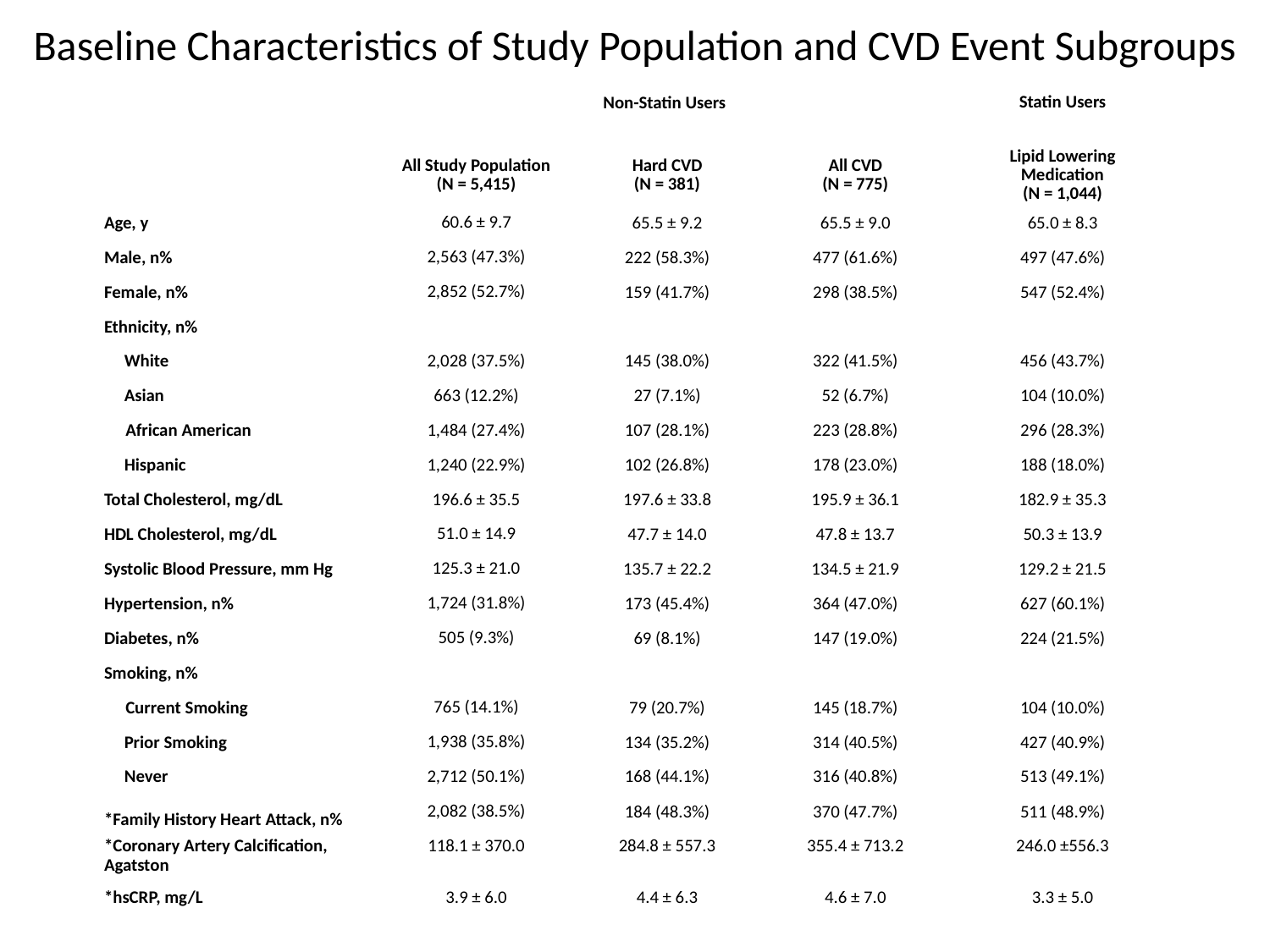

Baseline Characteristics of Study Population and CVD Event Subgroups
|  | Non-Statin Users |  |  | Statin Users |
| --- | --- | --- | --- | --- |
|  | All Study Population (N = 5,415) | Hard CVD (N = 381) | All CVD (N = 775) | Lipid Lowering Medication (N = 1,044) |
| Age, y | 60.6 ± 9.7 | 65.5 ± 9.2 | 65.5 ± 9.0 | 65.0 ± 8.3 |
| Male, n% | 2,563 (47.3%) | 222 (58.3%) | 477 (61.6%) | 497 (47.6%) |
| Female, n% | 2,852 (52.7%) | 159 (41.7%) | 298 (38.5%) | 547 (52.4%) |
| Ethnicity, n% |  |  |  |  |
| White | 2,028 (37.5%) | 145 (38.0%) | 322 (41.5%) | 456 (43.7%) |
| Asian | 663 (12.2%) | 27 (7.1%) | 52 (6.7%) | 104 (10.0%) |
| African American | 1,484 (27.4%) | 107 (28.1%) | 223 (28.8%) | 296 (28.3%) |
| Hispanic | 1,240 (22.9%) | 102 (26.8%) | 178 (23.0%) | 188 (18.0%) |
| Total Cholesterol, mg/dL | 196.6 ± 35.5 | 197.6 ± 33.8 | 195.9 ± 36.1 | 182.9 ± 35.3 |
| HDL Cholesterol, mg/dL | 51.0 ± 14.9 | 47.7 ± 14.0 | 47.8 ± 13.7 | 50.3 ± 13.9 |
| Systolic Blood Pressure, mm Hg | 125.3 ± 21.0 | 135.7 ± 22.2 | 134.5 ± 21.9 | 129.2 ± 21.5 |
| Hypertension, n% | 1,724 (31.8%) | 173 (45.4%) | 364 (47.0%) | 627 (60.1%) |
| Diabetes, n% | 505 (9.3%) | 69 (8.1%) | 147 (19.0%) | 224 (21.5%) |
| Smoking, n% |  |  |  |  |
| Current Smoking | 765 (14.1%) | 79 (20.7%) | 145 (18.7%) | 104 (10.0%) |
| Prior Smoking | 1,938 (35.8%) | 134 (35.2%) | 314 (40.5%) | 427 (40.9%) |
| Never | 2,712 (50.1%) | 168 (44.1%) | 316 (40.8%) | 513 (49.1%) |
| \*Family History Heart Attack, n% | 2,082 (38.5%) | 184 (48.3%) | 370 (47.7%) | 511 (48.9%) |
| \*Coronary Artery Calcification, Agatston | 118.1 ± 370.0 | 284.8 ± 557.3 | 355.4 ± 713.2 | 246.0 ±556.3 |
| \*hsCRP, mg/L | 3.9 ± 6.0 | 4.4 ± 6.3 | 4.6 ± 7.0 | 3.3 ± 5.0 |